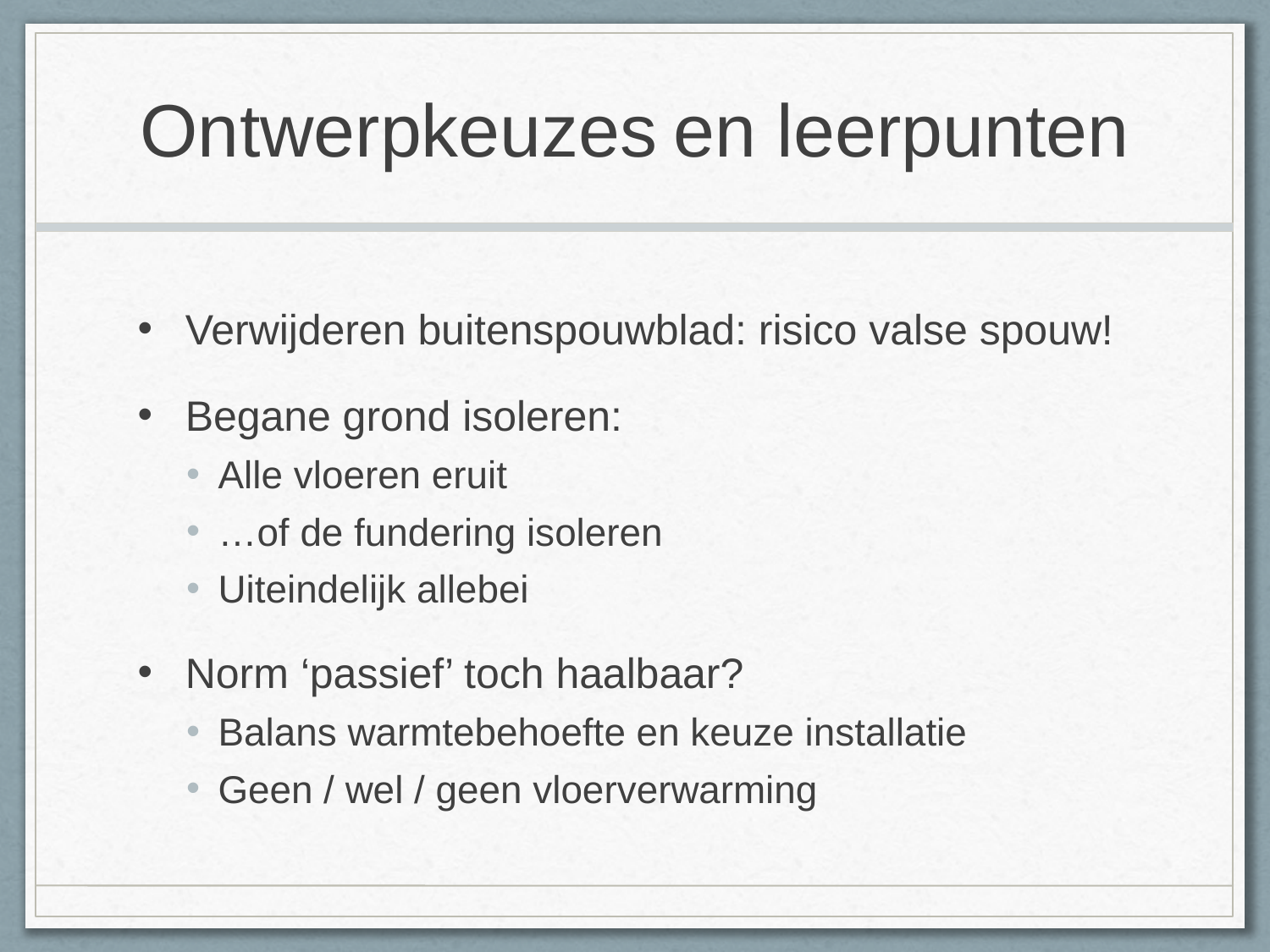

# Ontwerpkeuzes en leerpunten
Verwijderen buitenspouwblad: risico valse spouw!
Begane grond isoleren:
Alle vloeren eruit
…of de fundering isoleren
Uiteindelijk allebei
Norm ‘passief’ toch haalbaar?
Balans warmtebehoefte en keuze installatie
Geen / wel / geen vloerverwarming